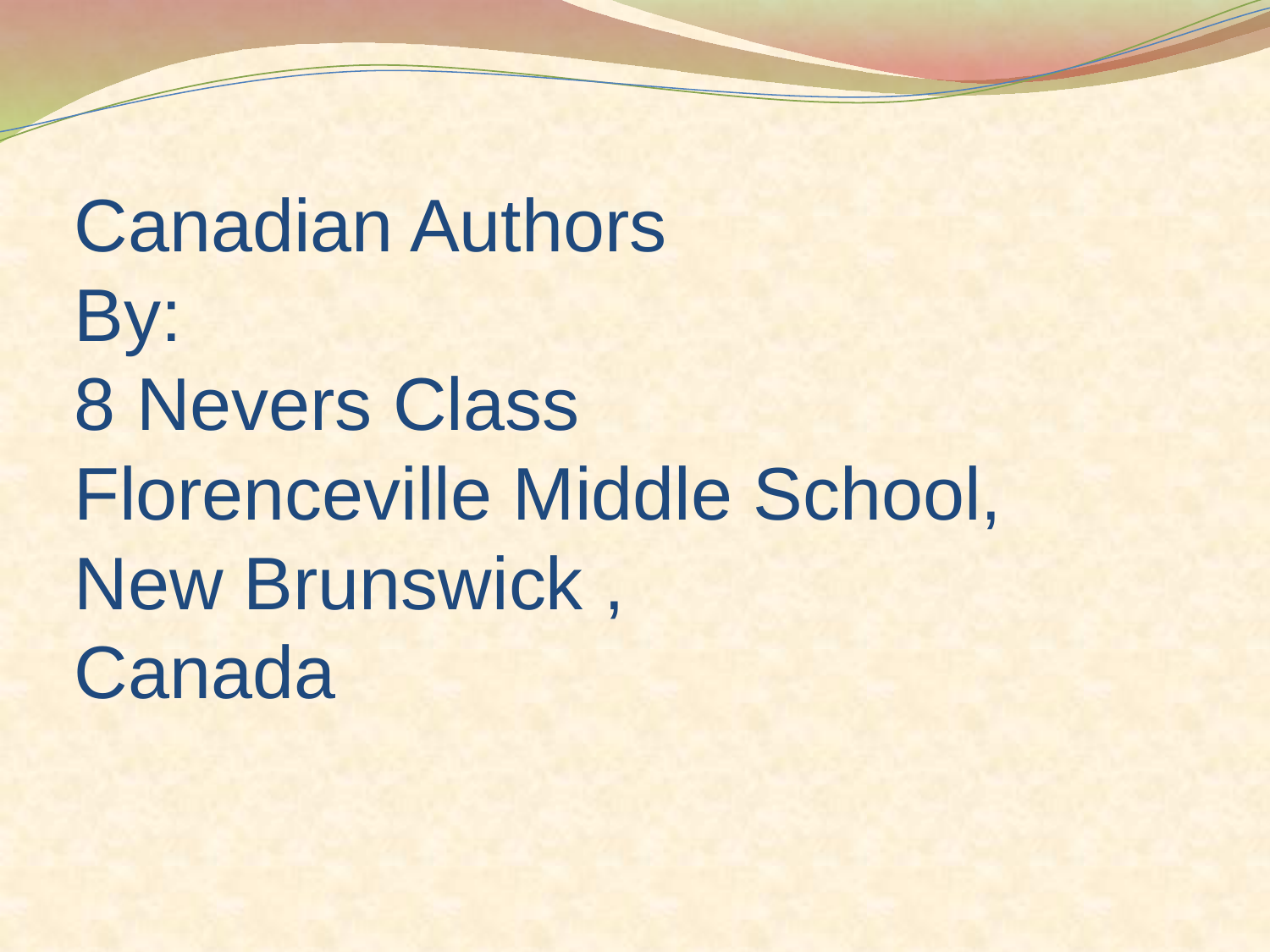

# Canadian Authors By: 8 Nevers Class Florenceville Middle School, New Brunswick , Canada